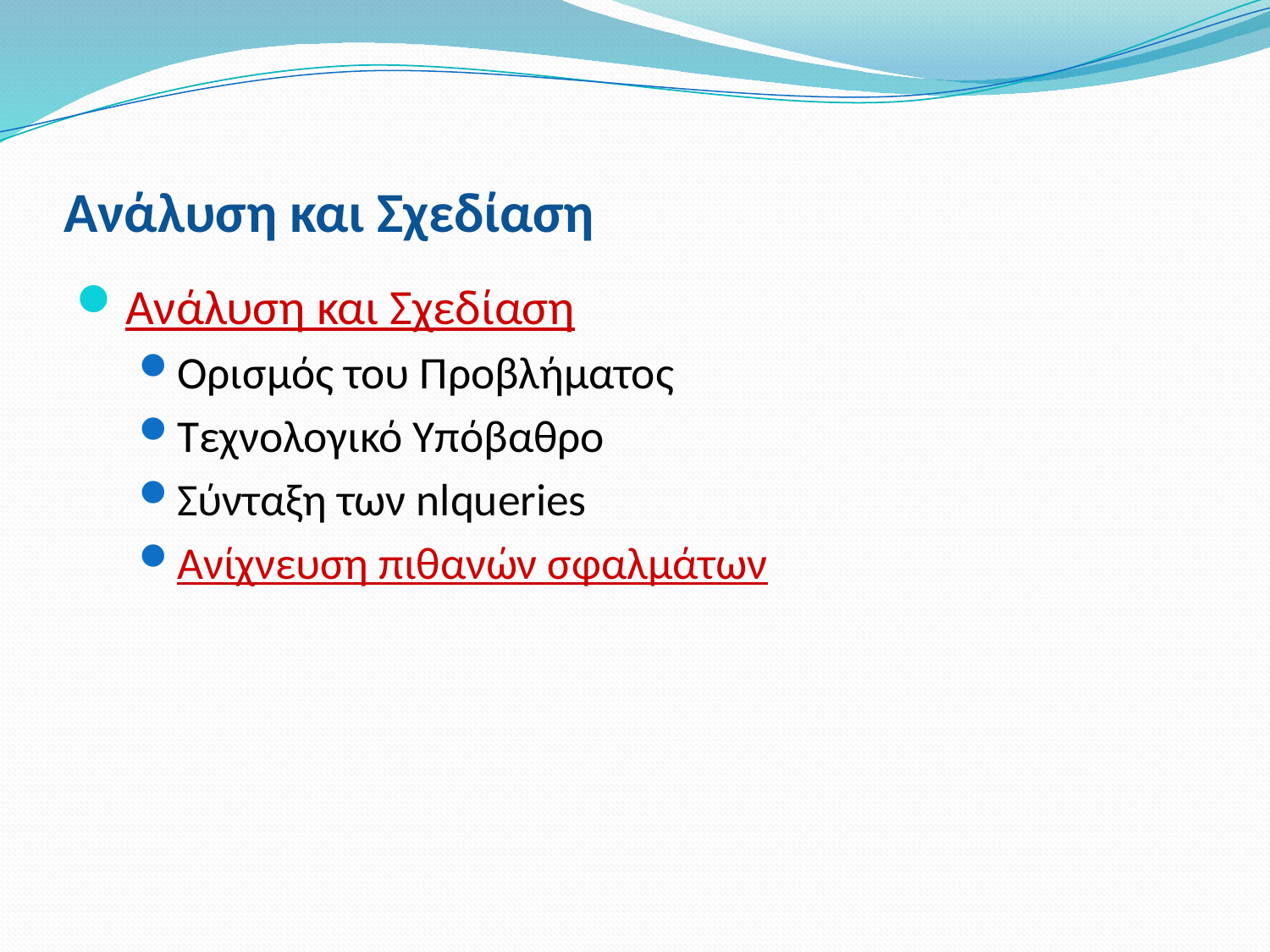

# Ανάλυση και Σχεδίαση
Ανάλυση και Σχεδίαση
Ορισμός του Προβλήματος
Τεχνολογικό Υπόβαθρο
Σύνταξη των nlqueries
Ανίχνευση πιθανών σφαλμάτων